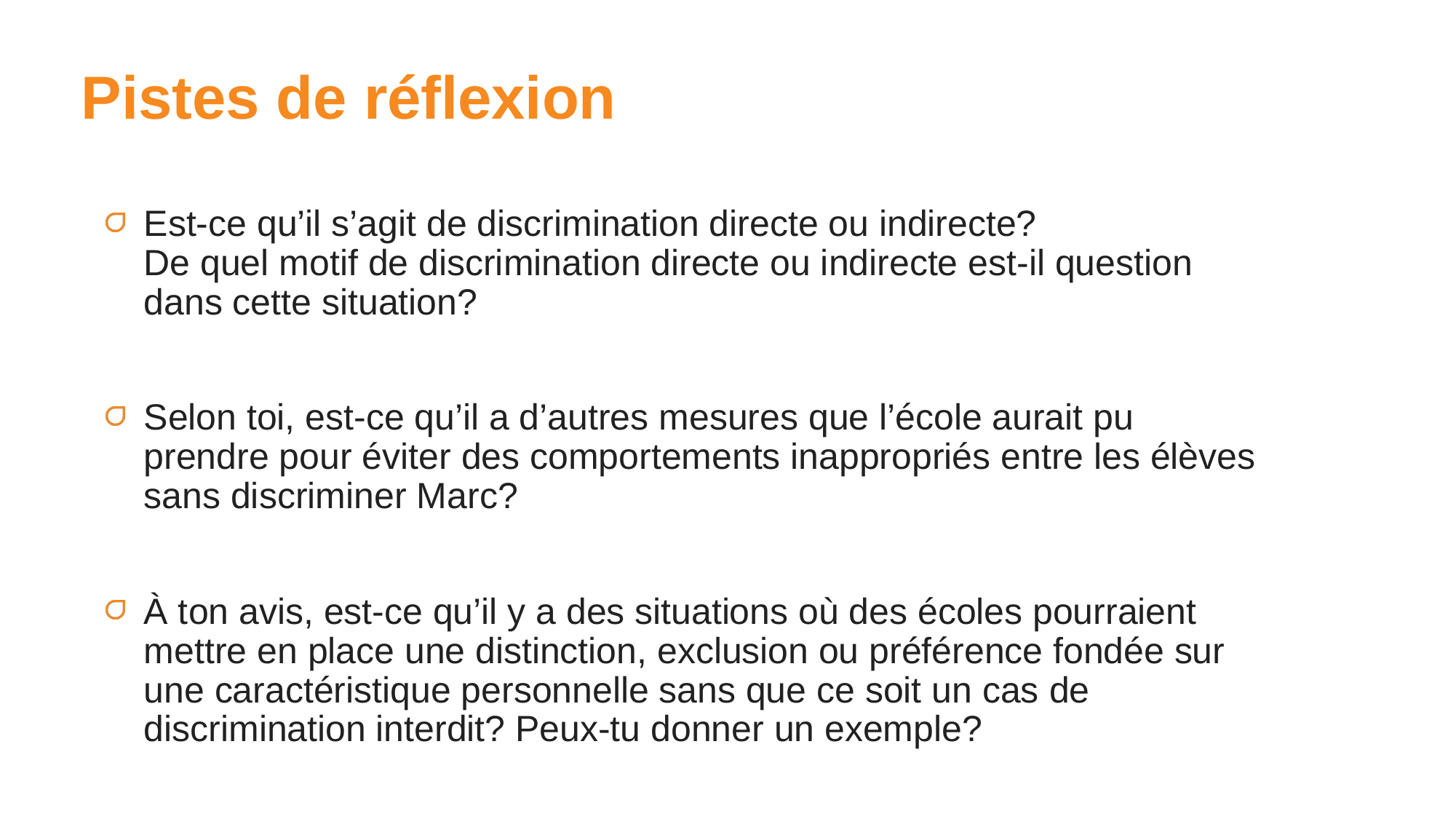

# Pistes de réflexion
Est-ce qu’il s’agit de discrimination directe ou indirecte?
De quel motif de discrimination directe ou indirecte est-il question dans cette situation?

Selon toi, est-ce qu’il a d’autres mesures que l’école aurait pu
prendre pour éviter des comportements inappropriés entre les élèves
sans discriminer Marc?

À ton avis, est-ce qu’il y a des situations où des écoles pourraient mettre en place une distinction, exclusion ou préférence fondée sur une caractéristique personnelle sans que ce soit un cas de discrimination interdit? Peux-tu donner un exemple?